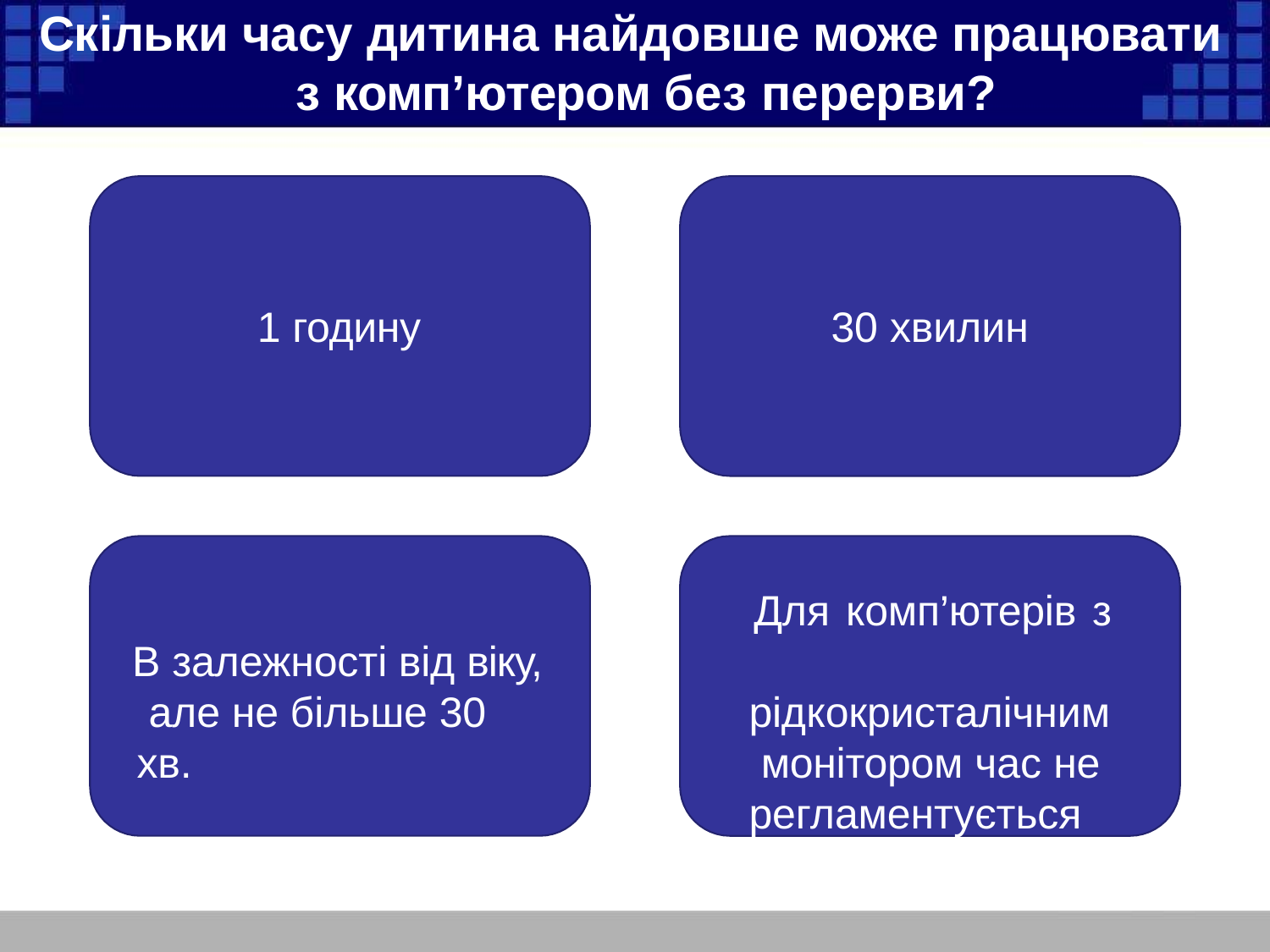

# Скільки часу дитина найдовше може працювати  з комп’ютером без перерви?

1 годину
30 хвилин

Для комп’ютерів з  рідкокристалічним  монітором час не  регламентується
В залежності від віку,  але не більше 30 хв.